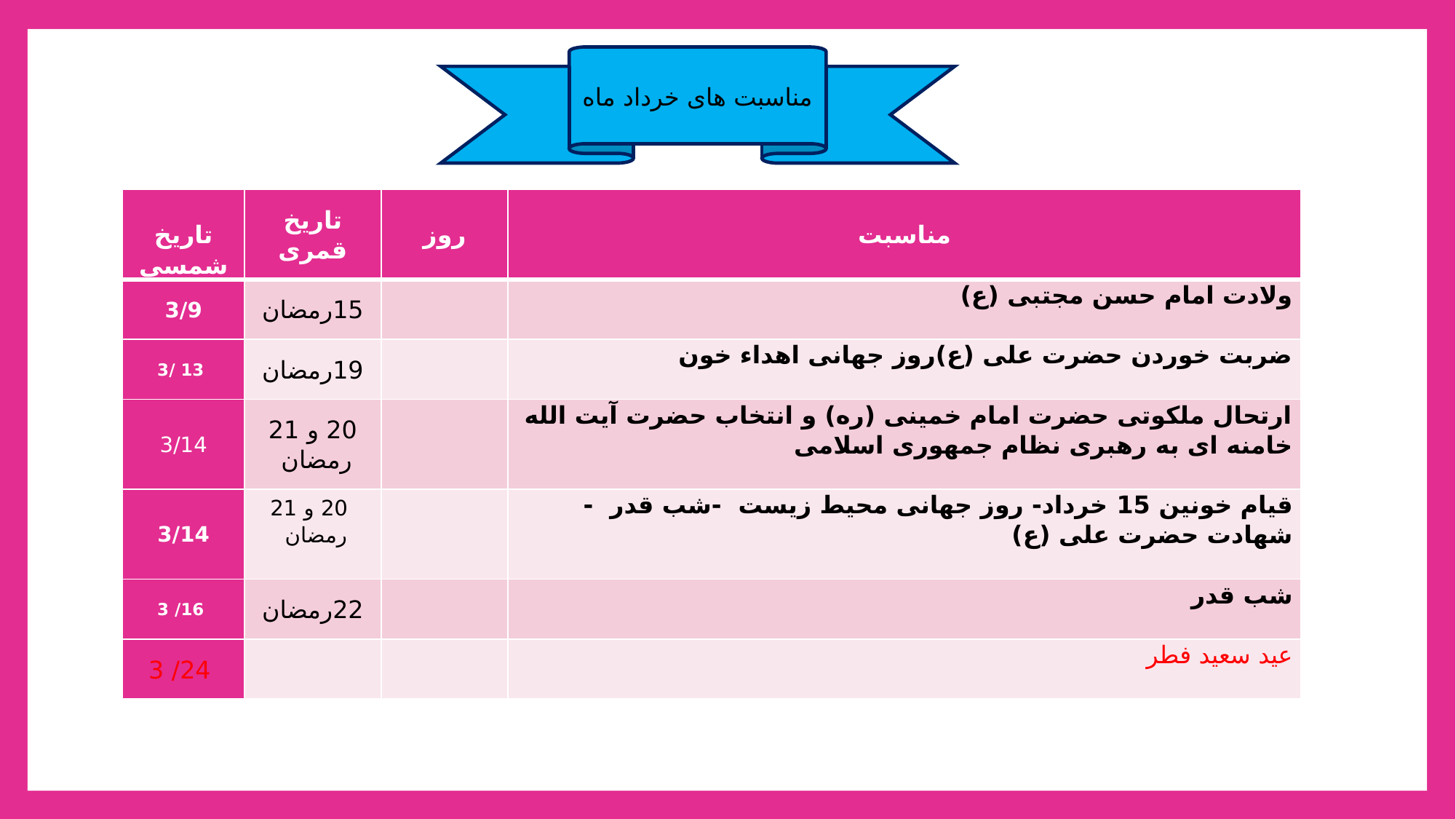

مناسبت های خرداد ماه
| تاریخ شمسی | تاریخ قمری | روز | مناسبت |
| --- | --- | --- | --- |
| 3/9 | 15رمضان |  | ولادت امام حسن مجتبی (ع) |
| 13 /3 | 19رمضان |  | ضربت خوردن حضرت علی (ع)روز جهانی اهداء خون |
| 3/14 | 20 و 21 رمضان |  | ارتحال ملکوتی حضرت امام خمینی (ره) و انتخاب حضرت آیت الله خامنه ای به رهبری نظام جمهوری اسلامی |
| 3/14 | 20 و 21 رمضان |  | قیام خونین 15 خرداد- روز جهانی محیط زیست -شب قدر - شهادت حضرت علی (ع) |
| 16/ 3 | 22رمضان |  | شب قدر |
| 24/ 3 |  |  | عید سعید فطر |